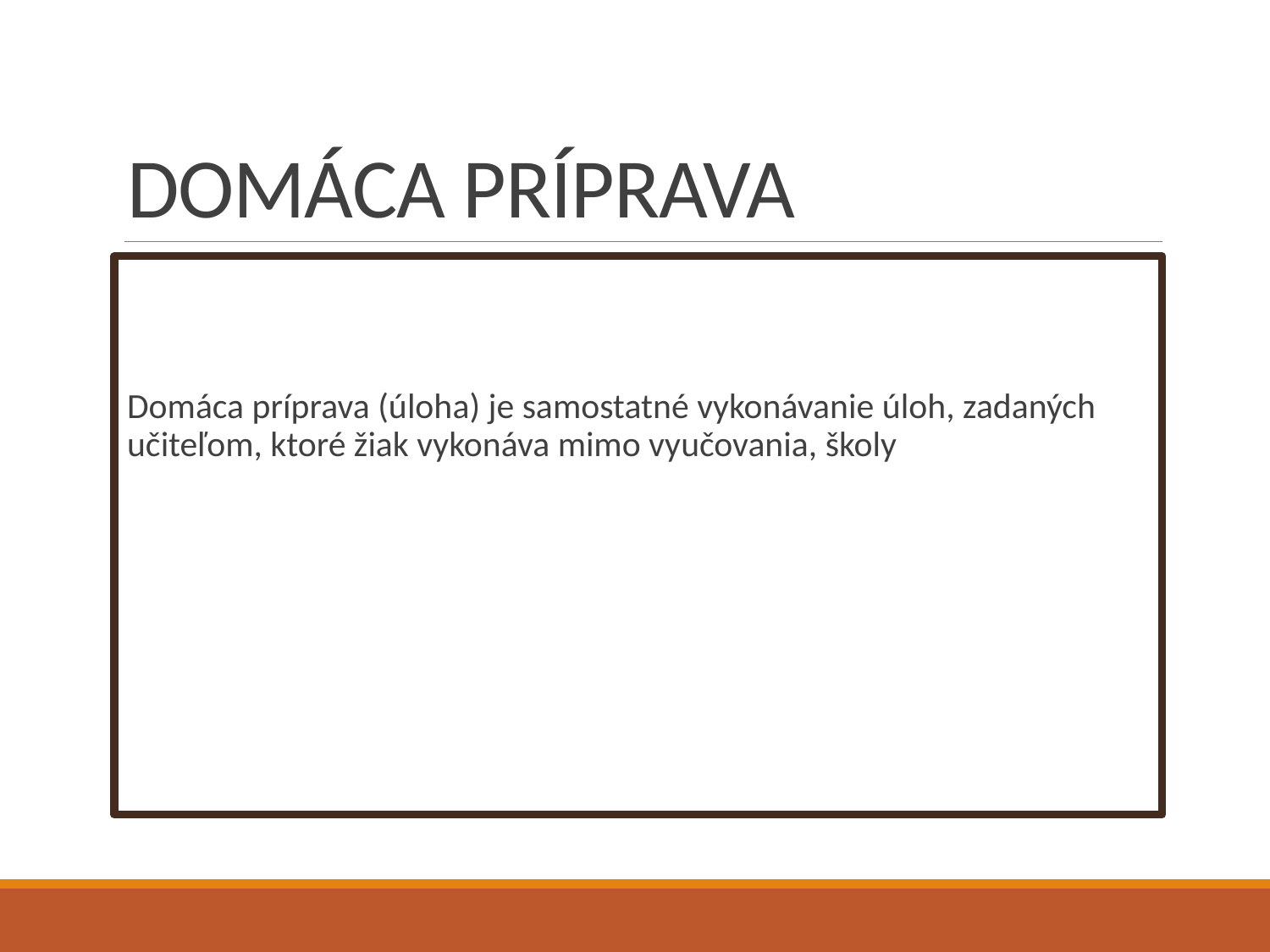

# DOMÁCA PRÍPRAVA

	Domáca príprava (úloha) je samostatné vykonávanie úloh, zadaných učiteľom, ktoré žiak vykonáva mimo vyučovania, školy